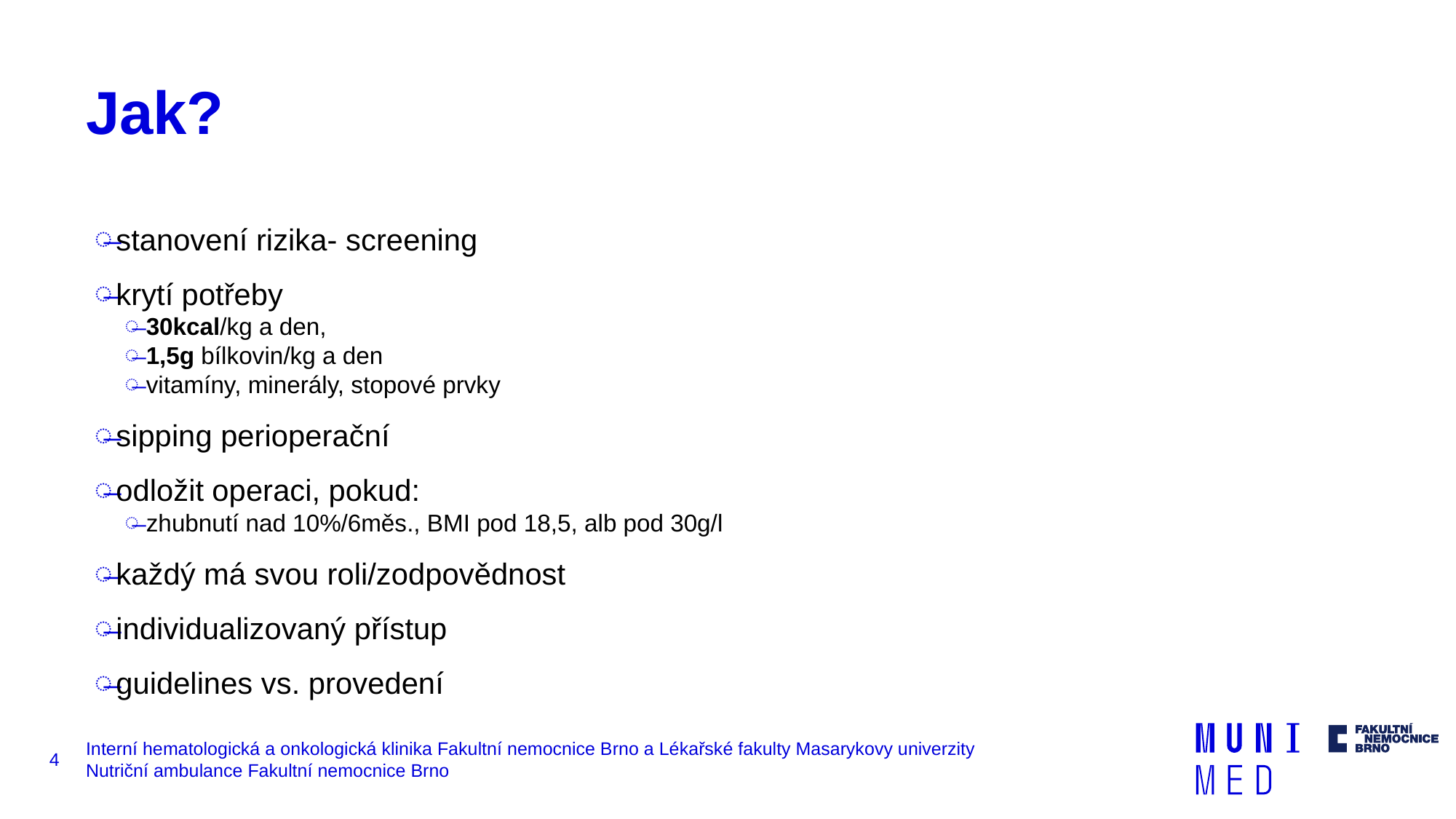

# Jak?
stanovení rizika- screening
krytí potřeby
30kcal/kg a den,
1,5g bílkovin/kg a den
vitamíny, minerály, stopové prvky
sipping perioperační
odložit operaci, pokud:
zhubnutí nad 10%/6měs., BMI pod 18,5, alb pod 30g/l
každý má svou roli/zodpovědnost
individualizovaný přístup
guidelines vs. provedení
4
Interní hematologická a onkologická klinika Fakultní nemocnice Brno a Lékařské fakulty Masarykovy univerzity
Nutriční ambulance Fakultní nemocnice Brno